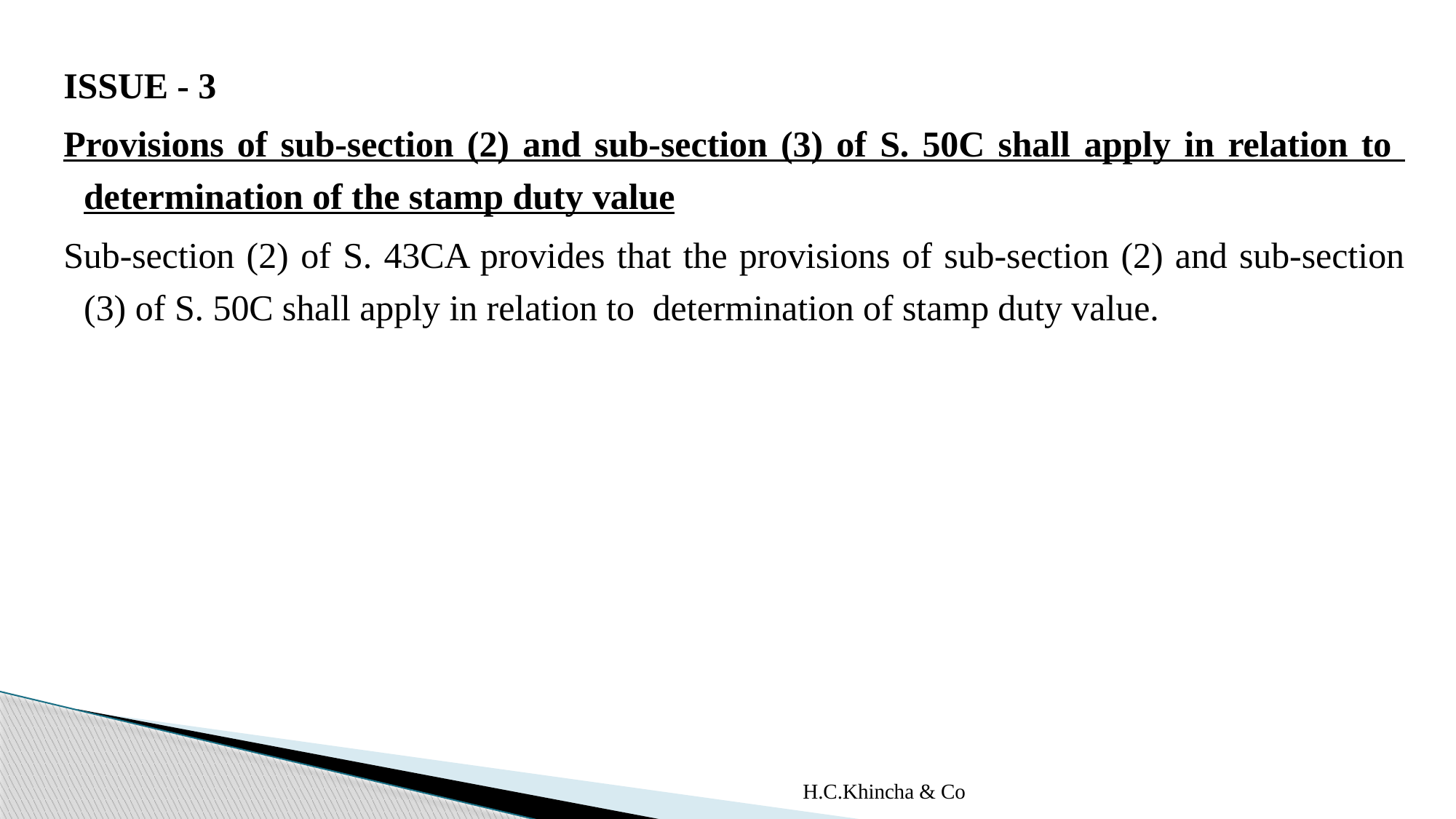

ISSUE - 3
Provisions of sub-section (2) and sub-section (3) of S. 50C shall apply in relation to  determination of the stamp duty value
Sub-section (2) of S. 43CA provides that the provisions of sub-section (2) and sub-section (3) of S. 50C shall apply in relation to  determination of stamp duty value.
H.C.Khincha & Co